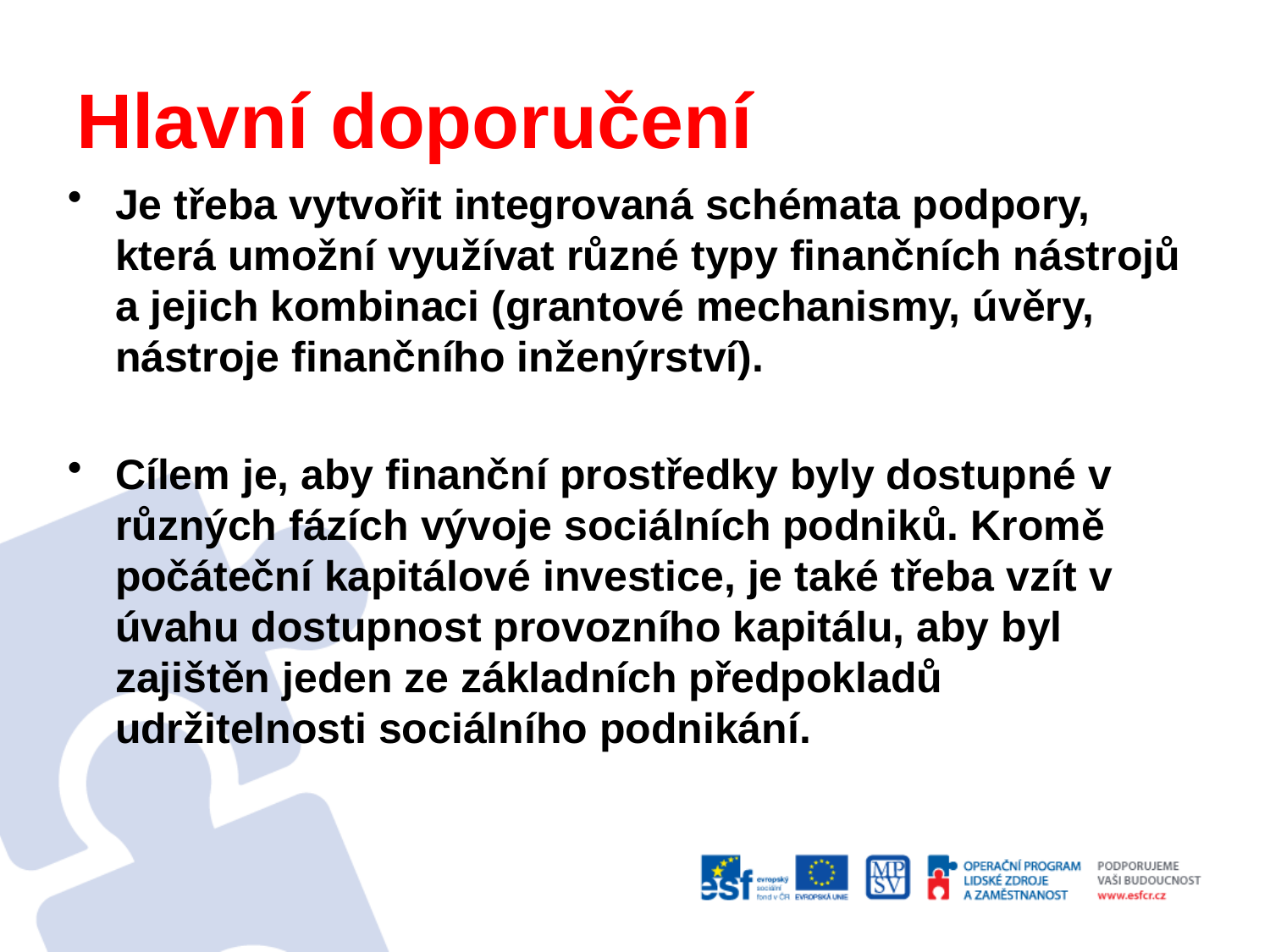

# Hlavní doporučení

Je třeba vytvořit integrovaná schémata podpory, která umožní využívat různé typy finančních nástrojů a jejich kombinaci (grantové mechanismy, úvěry, nástroje finančního inženýrství).

Cílem je, aby finanční prostředky byly dostupné v různých fázích vývoje sociálních podniků. Kromě počáteční kapitálové investice, je také třeba vzít v úvahu dostupnost provozního kapitálu, aby byl zajištěn jeden ze základních předpokladů udržitelnosti sociálního podnikání.